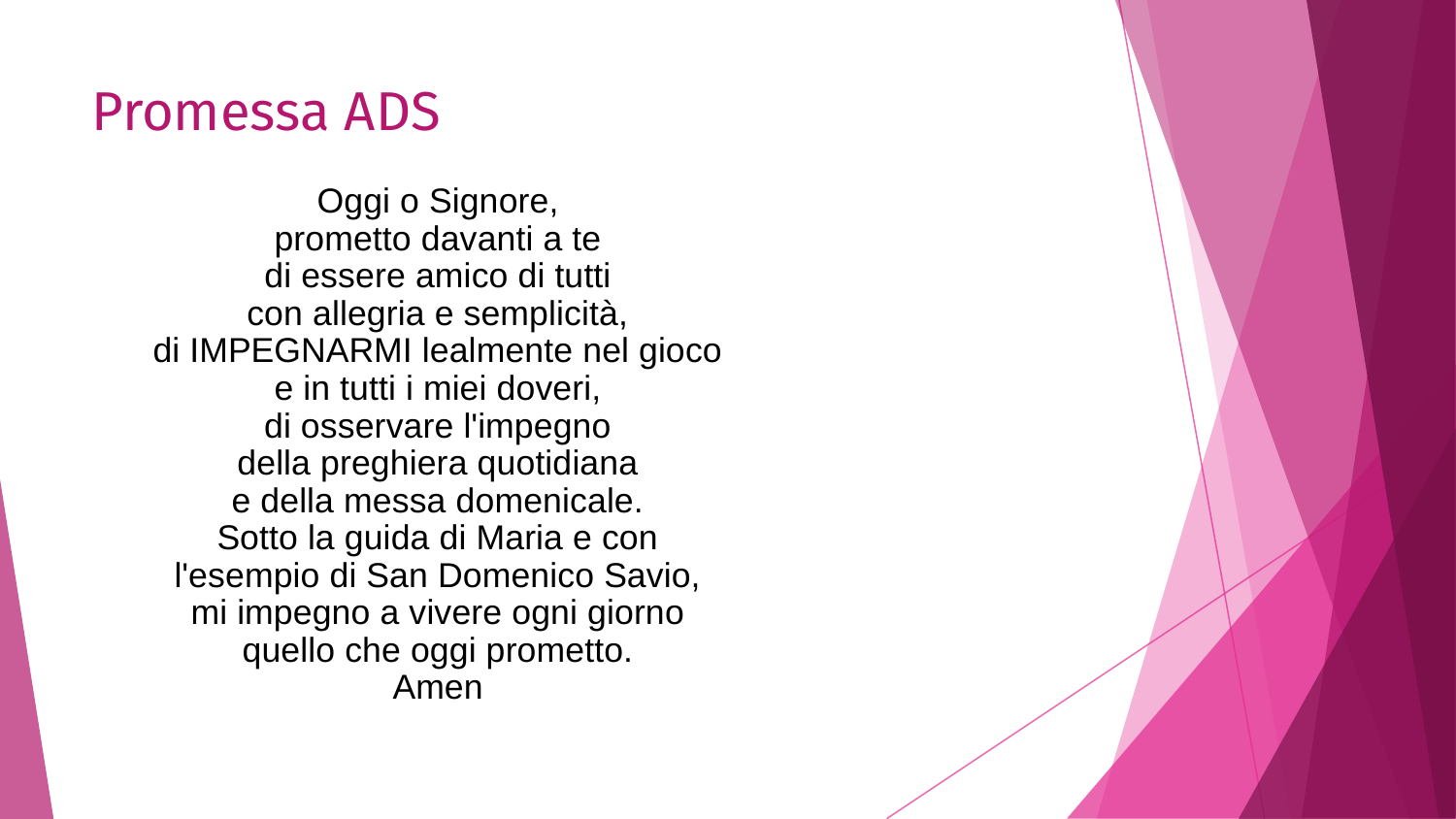

# Promessa ADS

Oggi o Signore,
prometto davanti a te
di essere amico di tutti
con allegria e semplicità,
di IMPEGNARMI lealmente nel gioco
e in tutti i miei doveri,
di osservare l'impegno
della preghiera quotidiana
e della messa domenicale.
Sotto la guida di Maria e con
l'esempio di San Domenico Savio,
mi impegno a vivere ogni giorno
quello che oggi prometto.
Amen